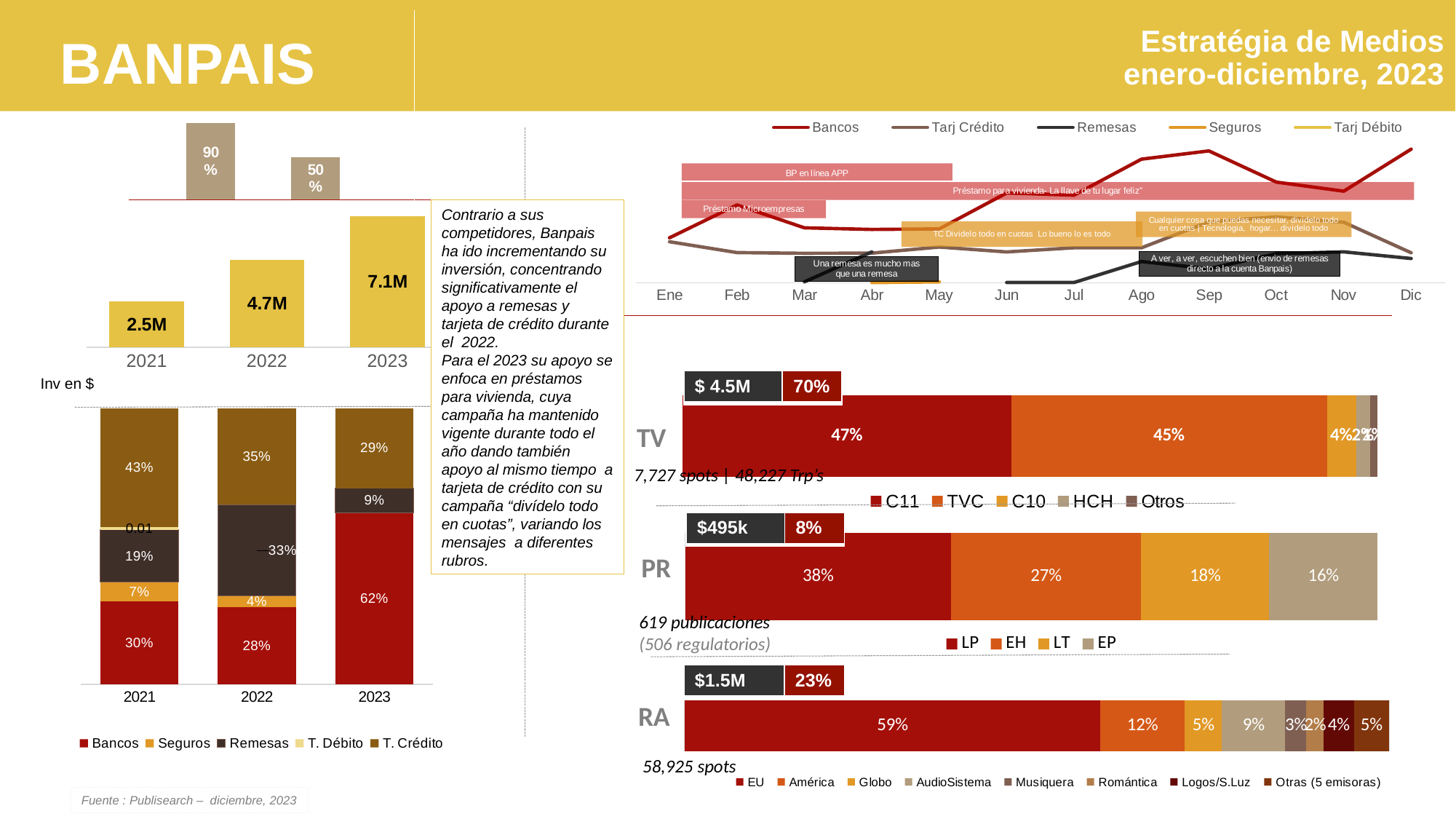

# Estratégia de Medios enero-diciembre, 2023
BANPAIS

### Chart

| Category | Bancos | Tarj Crédito | Remesas | Seguros | Tarj Débito |
|---|---|---|---|---|---|
| Ene | 179981.47889063417 | 164225.09932554135 | None | None | None |
| Feb | 311762.30348198995 | 120629.18806715558 | None | None | None |
| Mar | 219957.2444952457 | 117726.03945071985 | 3138.8813215508853 | None | None |
| Abr | 213492.13298522975 | 118514.67580989012 | 123512.34524134362 | 199.095496967755 | 2011.27083671508 |
| May | 215755.27908100732 | 142945.2721160535 | None | 3159.39296713411 | None |
| Jun | 360167.99913496553 | 123195.130492487 | 571.0316228747273 | None | None |
| Jul | 351385.58713276434 | 139965.79358295363 | 572.5099115016204 | None | None |
| Ago | 495799.46562476596 | 139753.22103468562 | 84707.49583614629 | None | None |
| Sep | 528870.9099623116 | 244125.7467897083 | 55687.25651676559 | None | None |
| Oct | 403552.93920803926 | 263861.2312030734 | 116303.15195375023 | None | None |
| Nov | 367271.313177277 | 242323.7761346669 | 123684.565045245 | None | None |
| Dic | 535983.000324406 | 119882.13488067048 | 96916.57404368452 | None | None |

### Chart

| Category | Series 1 |
|---|---|
| 2020-2021 | 0.9 |
| 2021-2022 | 0.5 |

### Chart

| Category | iNV |
|---|---|
| 2021 | 2454107.75 |
| 2022 | 4711022.5642083865 |
| 2023 | 7066252.758275146 |
Contrario a sus competidores, Banpais ha ido incrementando su inversión, concentrando significativamente el apoyo a remesas y tarjeta de crédito durante el  2022.
Para el 2023 su apoyo se enfoca en préstamos para vivienda, cuya campaña ha mantenido vigente durante todo el año dando también apoyo al mismo tiempo  a tarjeta de crédito con su campaña “divídelo todo en cuotas”, variando los mensajes  a diferentes rubros.

Inv en $
| $ 4.5M | 70% |
| --- | --- |

### Chart

| Category | C11 | TVC | C10 | HCH | Otros  |
|---|---|---|---|---|---|
| Series 1 | 0.4725 | 0.4531 | 0.0415 | 0.0202 | 0.01 |

### Chart

| Category | Bancos | Seguros | Remesas | T. Débito | T. Crédito |
|---|---|---|---|---|---|
| 2021 | 0.3 | 0.07 | 0.19 | 0.01 | 0.43 |
| 2022 | 0.28 | 0.04 | 0.33 | None | 0.35 |
| 2023 | 0.62 | None | 0.09 | None | 0.29 |
TV
7,727 spots | 48,227 Trp’s
| $495k | 8% |
| --- | --- |

### Chart

| Category | LP | EH | LT | EP |
|---|---|---|---|---|
| Series 1 | 0.3813 | 0.2736 | 0.1841 | 0.155 |
PR
619 publicaciones
(506 regulatorios)
| $1.5M | 23% |
| --- | --- |

### Chart

| Category | EU | América | Globo | AudioSistema | Musiquera | Romántica | Logos/S.Luz | Otras (5 emisoras) |
|---|---|---|---|---|---|---|---|---|
| Series 1 | 0.59 | 0.12 | 0.053 | 0.09 | 0.03 | 0.0246 | 0.0429 | 0.05 |
RA
58,925 spots
Fuente : Publisearch –  diciembre, 2023